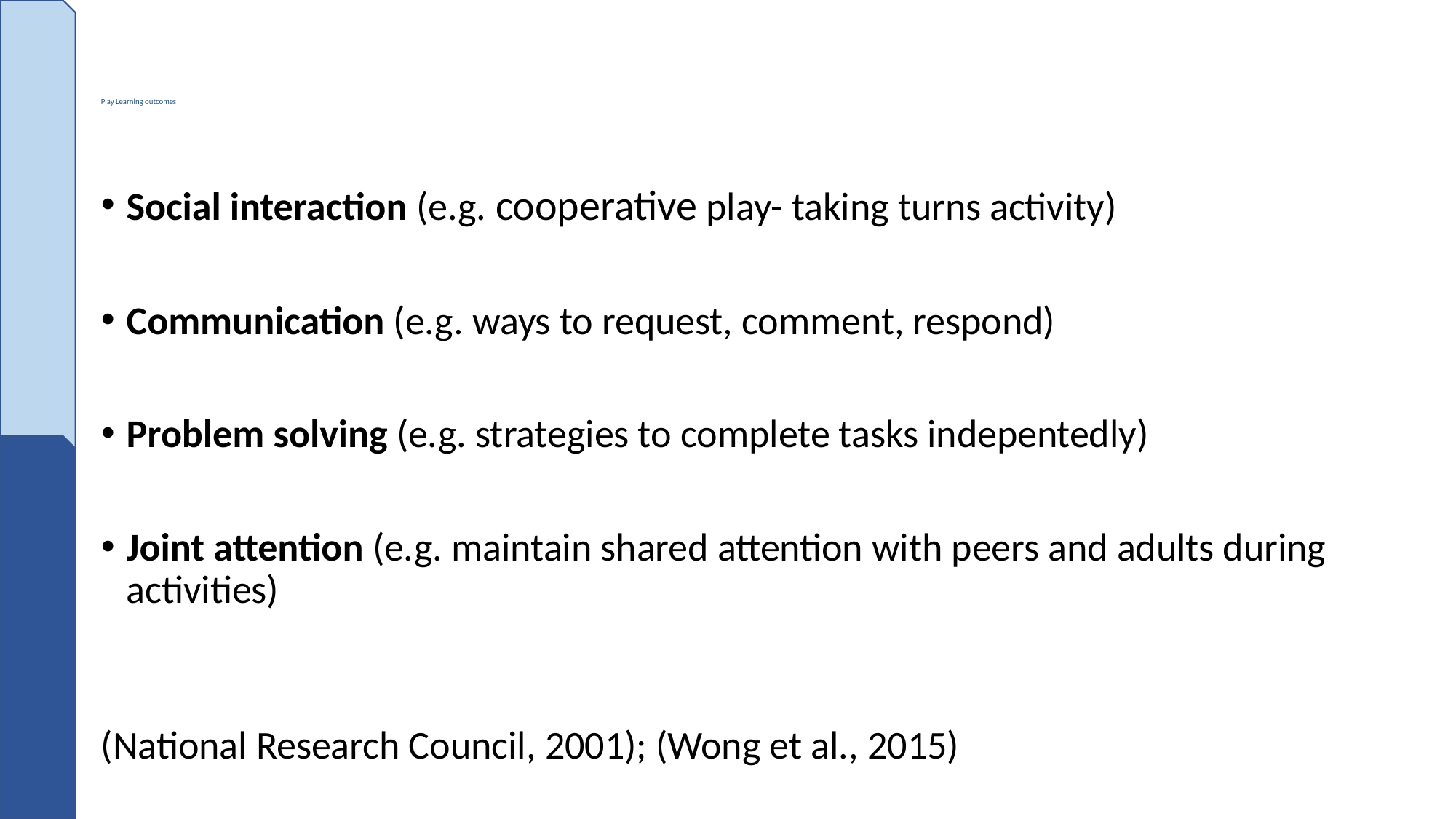

# Play Learning outcomes
Social interaction (e.g. cooperative play- taking turns activity)

Communication (e.g. ways to request, comment, respond)

Problem solving (e.g. strategies to complete tasks indepentedly)

Joint attention (e.g. maintain shared attention with peers and adults during activities)

(National Research Council, 2001); (Wong et al., 2015)